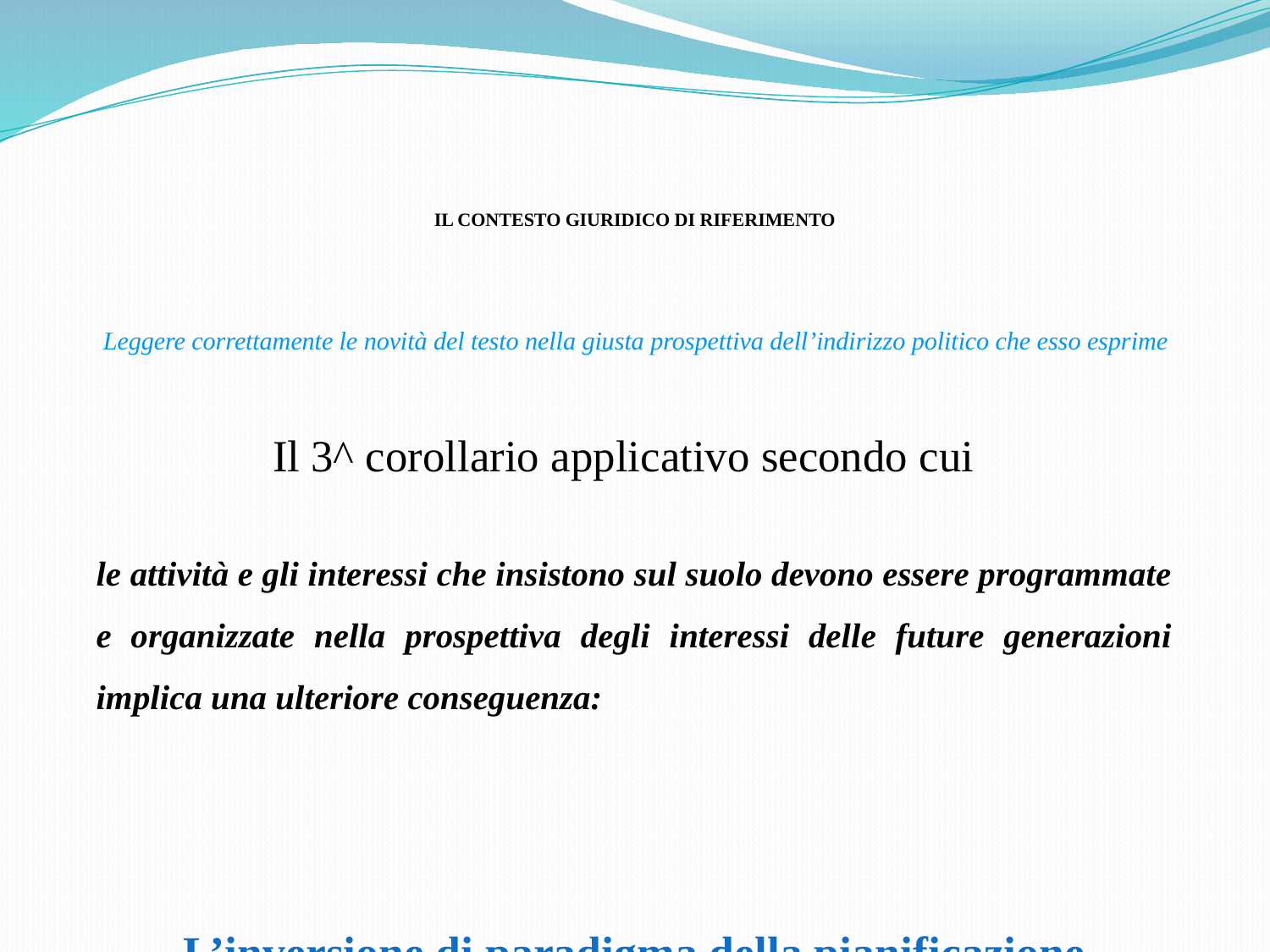

IL CONTESTO GIURIDICO DI RIFERIMENTO

Leggere correttamente le novità del testo nella giusta prospettiva dell’indirizzo politico che esso esprime

Il 3^ corollario applicativo secondo cui

le attività e gli interessi che insistono sul suolo devono essere programmate e organizzate nella prospettiva degli interessi delle future generazioni implica una ulteriore conseguenza:

L’inversione di paradigma della pianificazione urbanistica